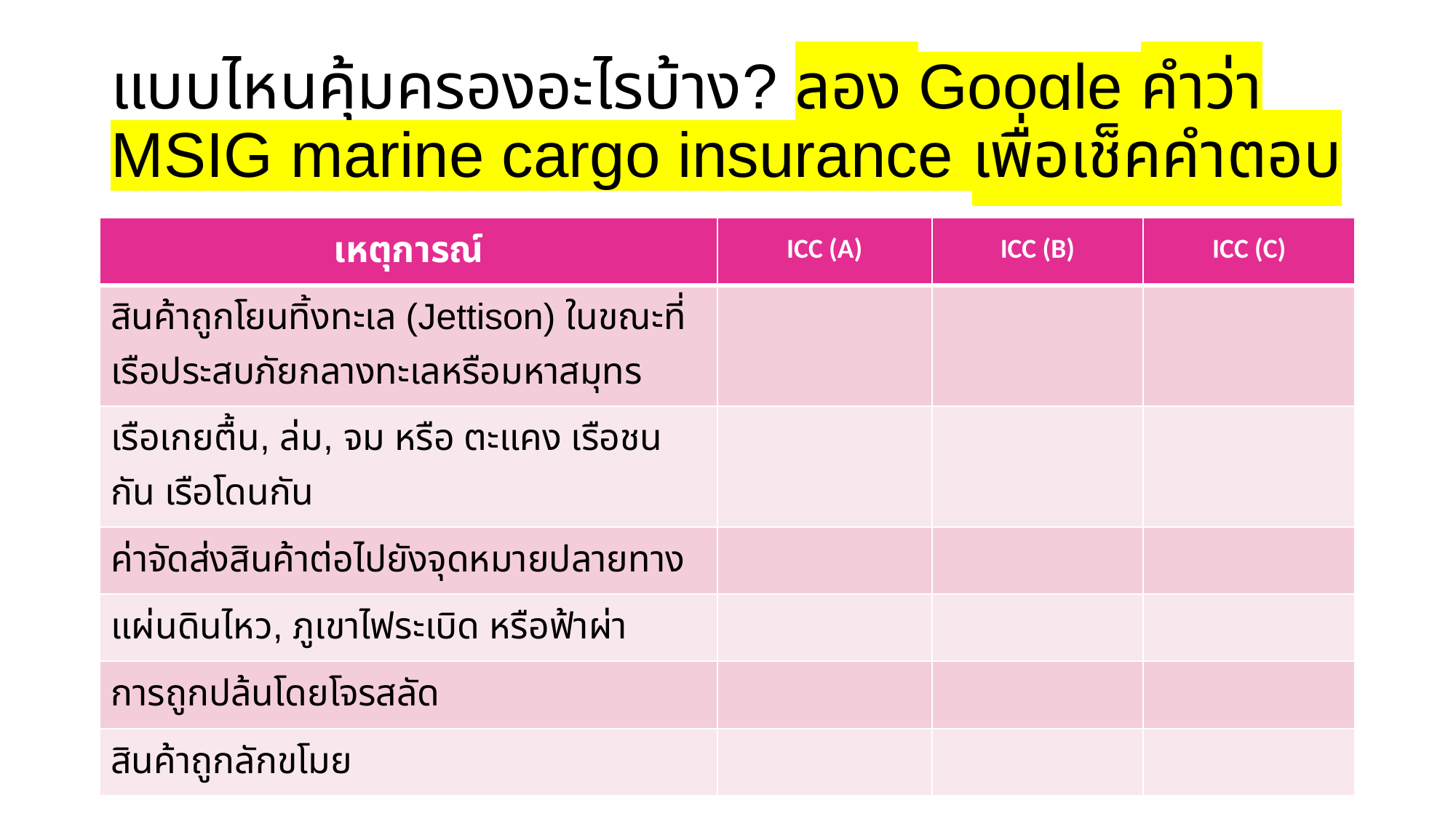

# แบบไหนคุ้มครองอะไรบ้าง? ลอง Google คำว่า MSIG marine cargo insurance เพื่อเช็คคำตอบ
| เหตุการณ์ | ICC (A) | ICC (B) | ICC (C) |
| --- | --- | --- | --- |
| สินค้าถูกโยนทิ้งทะเล (Jettison) ในขณะที่เรือประสบภัยกลางทะเลหรือมหาสมุทร |  |  |  |
| เรือเกยตื้น, ล่ม, จม หรือ ตะแคง เรือชนกัน เรือโดนกัน |  |  |  |
| ค่าจัดส่งสินค้าต่อไปยังจุดหมายปลายทาง |  |  |  |
| แผ่นดินไหว, ภูเขาไฟระเบิด หรือฟ้าผ่า |  |  |  |
| การถูกปล้นโดยโจรสลัด |  |  |  |
| สินค้าถูกลักขโมย |  |  |  |